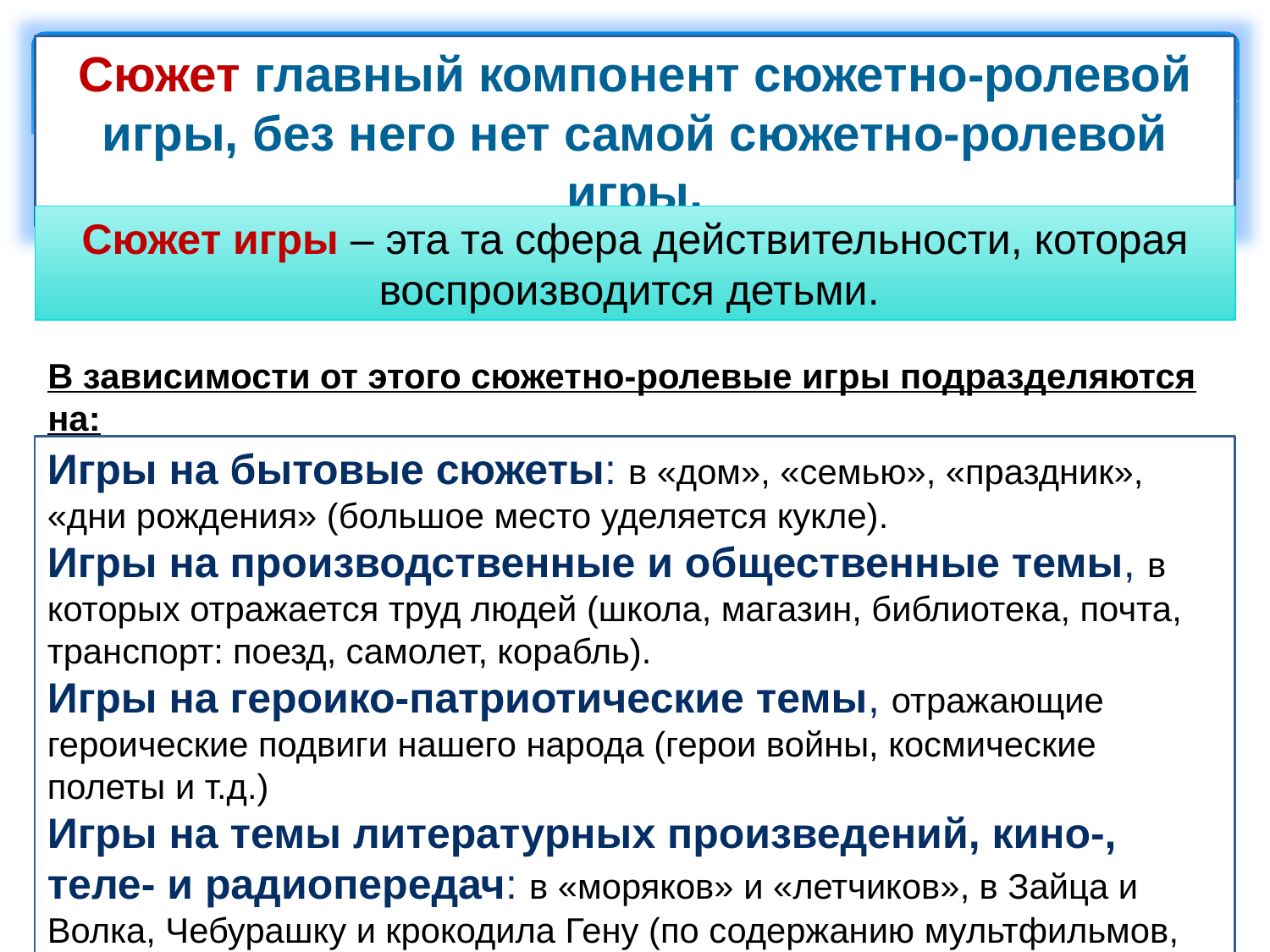

Сюжет главный компонент сюжетно-ролевой игры, без него нет самой сюжетно-ролевой игры.
Сюжет игры – эта та сфера действительности, которая воспроизводится детьми.
В зависимости от этого сюжетно-ролевые игры подразделяются на:
Игры на бытовые сюжеты: в «дом», «семью», «праздник», «дни рождения» (большое место уделяется кукле).
Игры на производственные и общественные темы, в которых отражается труд людей (школа, магазин, библиотека, почта, транспорт: поезд, самолет, корабль).
Игры на героико-патриотические темы, отражающие героические подвиги нашего народа (герои войны, космические полеты и т.д.)
Игры на темы литературных произведений, кино-, теле- и радиопередач: в «моряков» и «летчиков», в Зайца и Волка, Чебурашку и крокодила Гену (по содержанию мультфильмов, кинофильмов) и т.д.